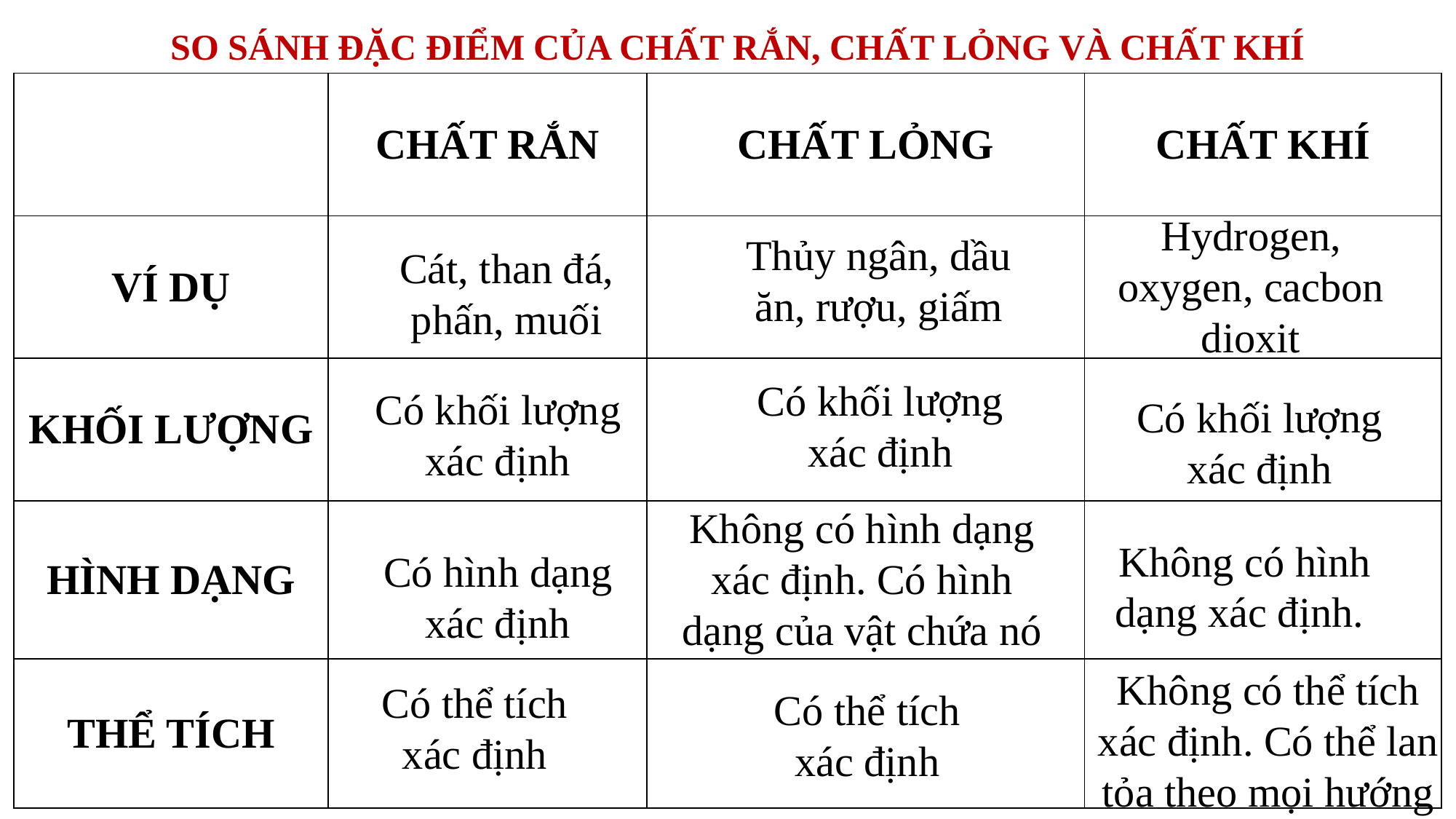

SO SÁNH ĐẶC ĐIỂM CỦA CHẤT RẮN, CHẤT LỎNG VÀ CHẤT KHÍ
|  | CHẤT RẮN | CHẤT LỎNG | CHẤT KHÍ |
| --- | --- | --- | --- |
| VÍ DỤ |  |  |  |
| KHỐI LƯỢNG |  |  |  |
| HÌNH DẠNG |  |  |  |
| THỂ TÍCH |  |  |  |
Hydrogen, oxygen, cacbon dioxit
Thủy ngân, dầu ăn, rượu, giấm
Cát, than đá, phấn, muối
Có khối lượng xác định
Có khối lượng xác định
Có khối lượng xác định
Không có hình dạng xác định. Có hình dạng của vật chứa nó
Không có hình dạng xác định.
Có hình dạng xác định
Không có thể tích xác định. Có thể lan tỏa theo mọi hướng
Có thể tích xác định
Có thể tích xác định